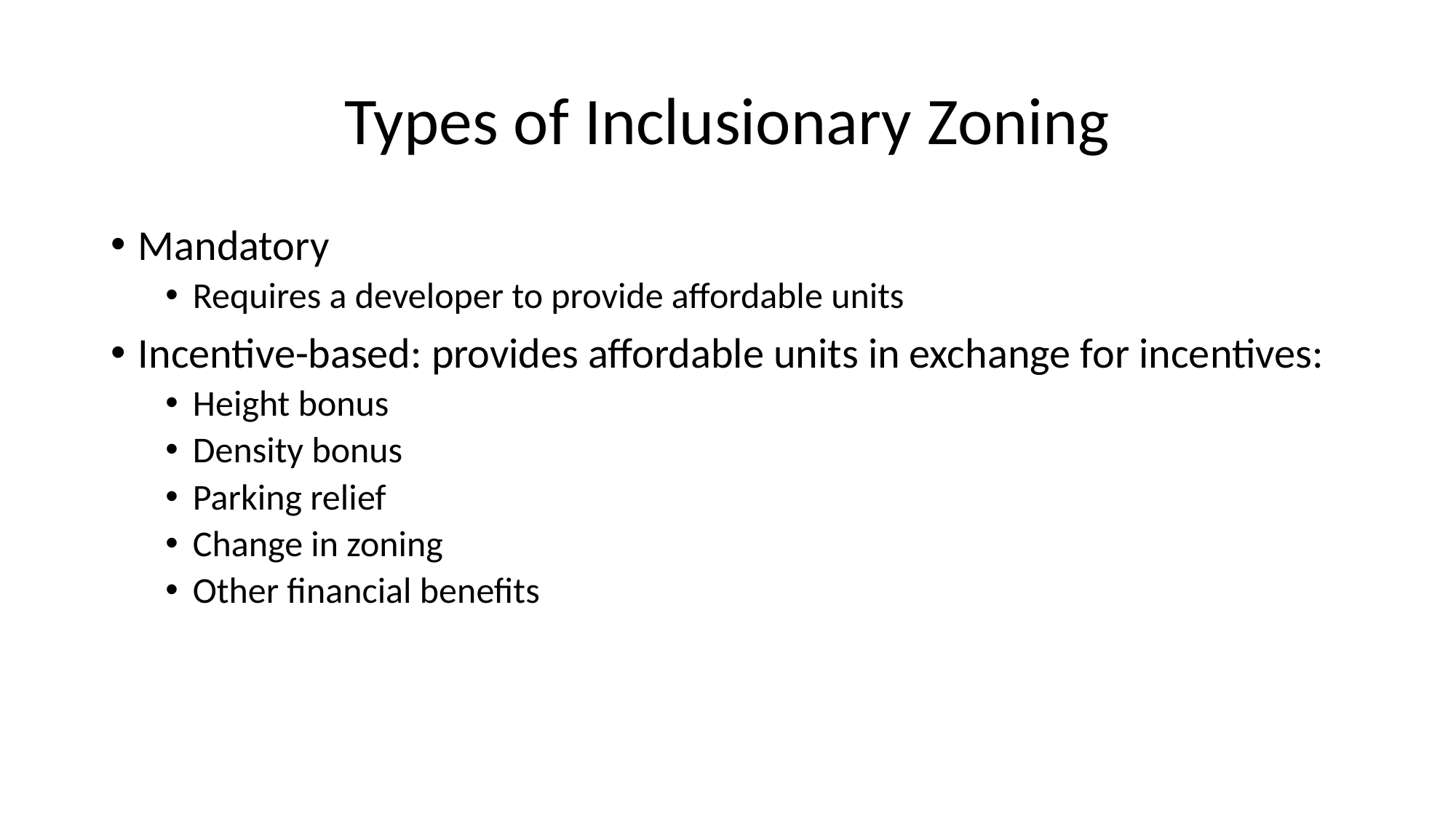

# Types of Inclusionary Zoning
Mandatory
Requires a developer to provide affordable units
Incentive-based: provides affordable units in exchange for incentives:
Height bonus
Density bonus
Parking relief
Change in zoning
Other financial benefits